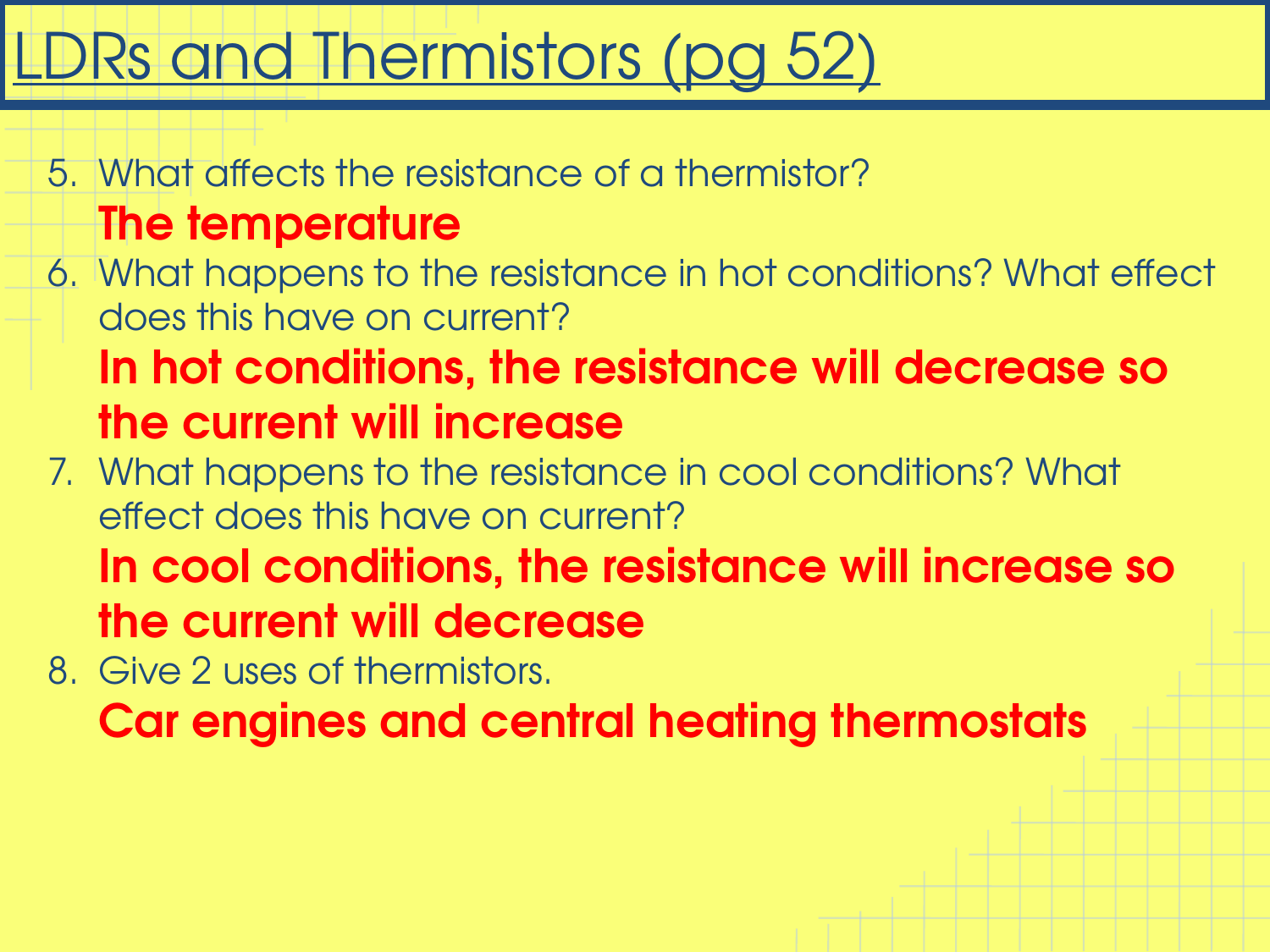

# LDRs and Thermistors (pg 52)
What affects the resistance of a thermistor?
The temperature
What happens to the resistance in hot conditions? What effect does this have on current?
In hot conditions, the resistance will decrease so the current will increase
What happens to the resistance in cool conditions? What effect does this have on current?
In cool conditions, the resistance will increase so the current will decrease
Give 2 uses of thermistors.
Car engines and central heating thermostats